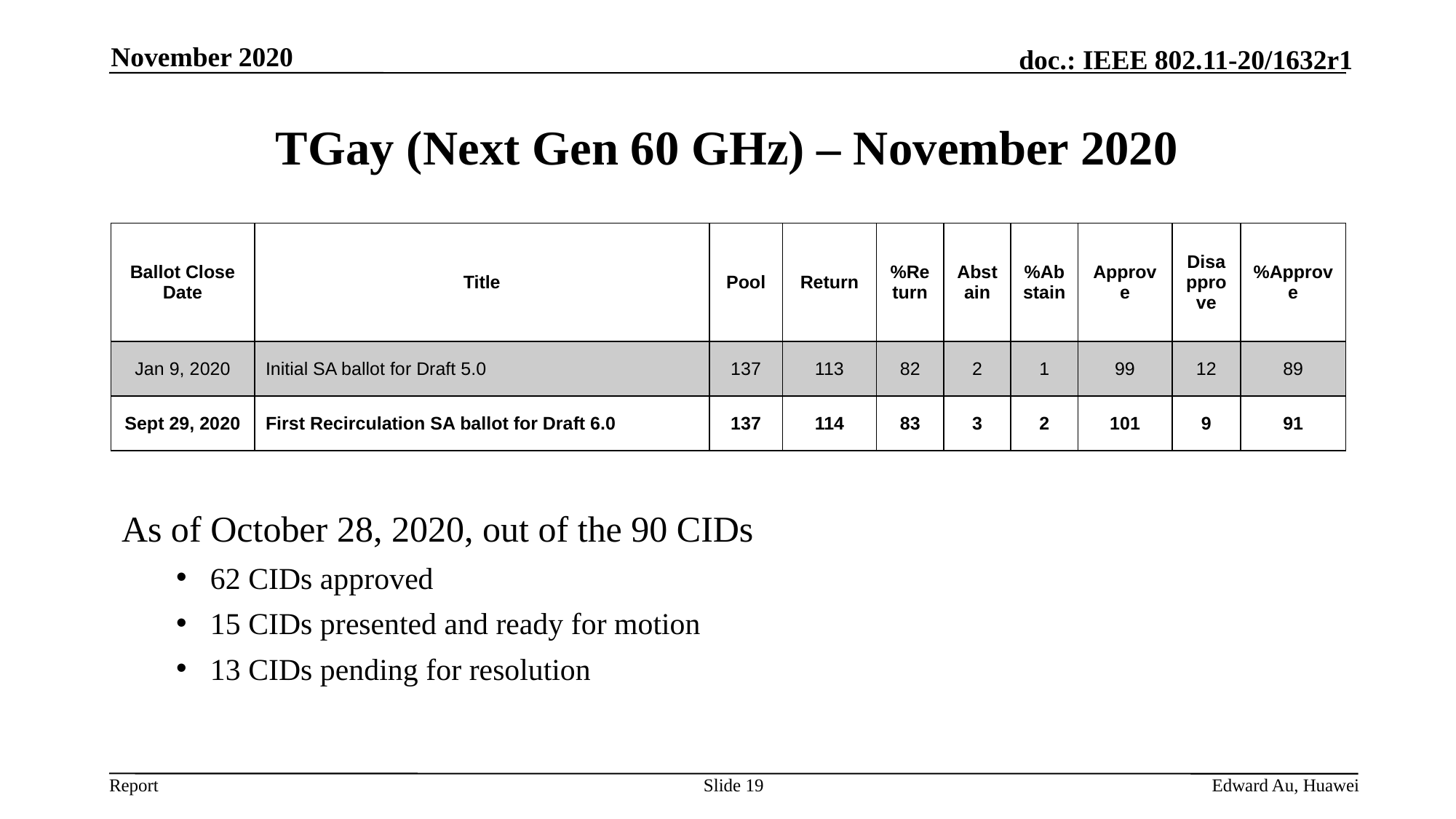

November 2020
# TGay (Next Gen 60 GHz) – November 2020
| Ballot Close Date | Title | Pool | Return | %Return | Abstain | %Abstain | Approve | Disapprove | %Approve |
| --- | --- | --- | --- | --- | --- | --- | --- | --- | --- |
| Jan 9, 2020 | Initial SA ballot for Draft 5.0 | 137 | 113 | 82 | 2 | 1 | 99 | 12 | 89 |
| Sept 29, 2020 | First Recirculation SA ballot for Draft 6.0 | 137 | 114 | 83 | 3 | 2 | 101 | 9 | 91 |
As of October 28, 2020, out of the 90 CIDs
62 CIDs approved
15 CIDs presented and ready for motion
13 CIDs pending for resolution
Slide 19
Edward Au, Huawei